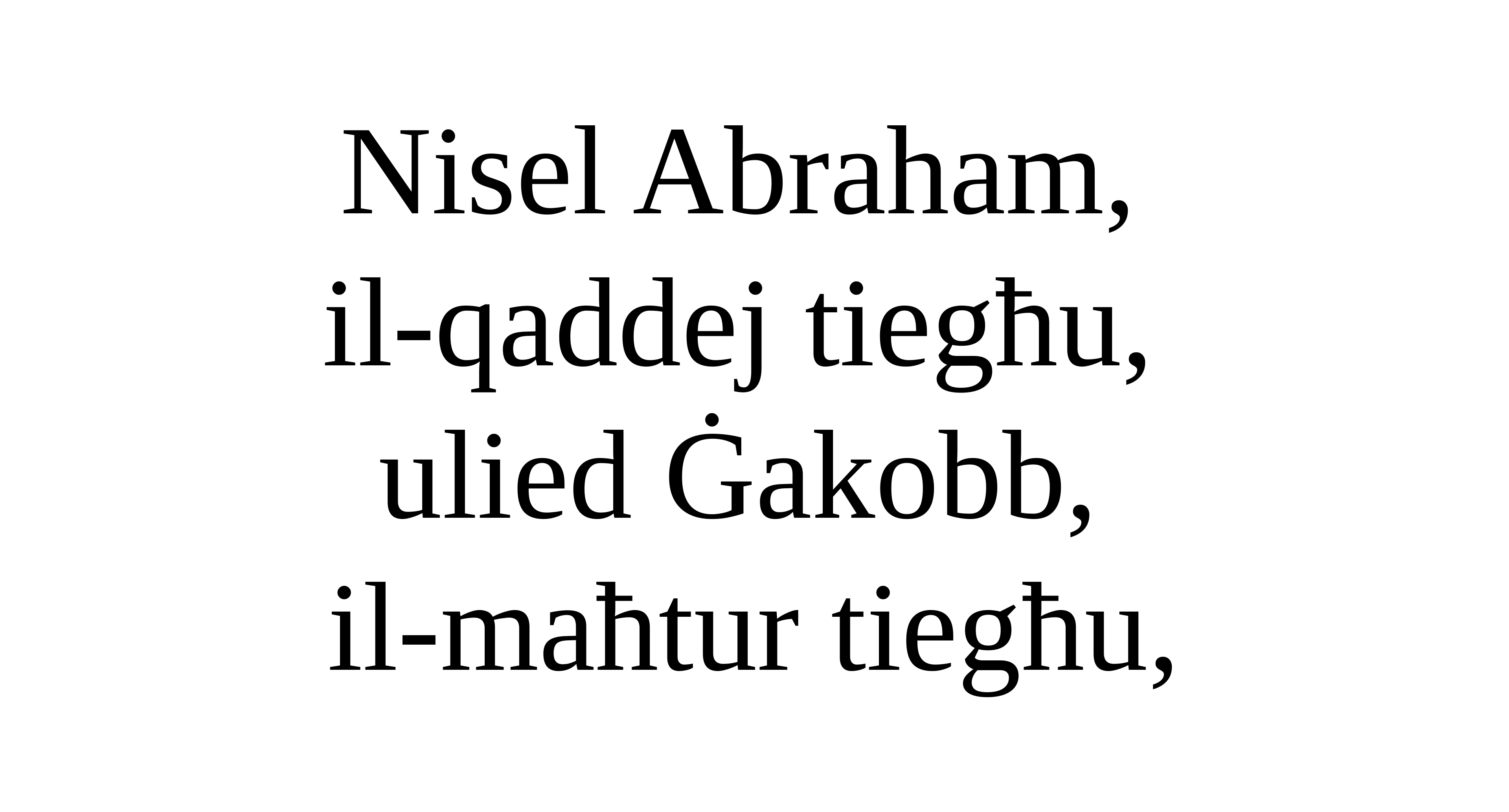

Nisel Abraham,
il-qaddej tiegħu,
ulied Ġakobb,
il-maħtur tiegħu,